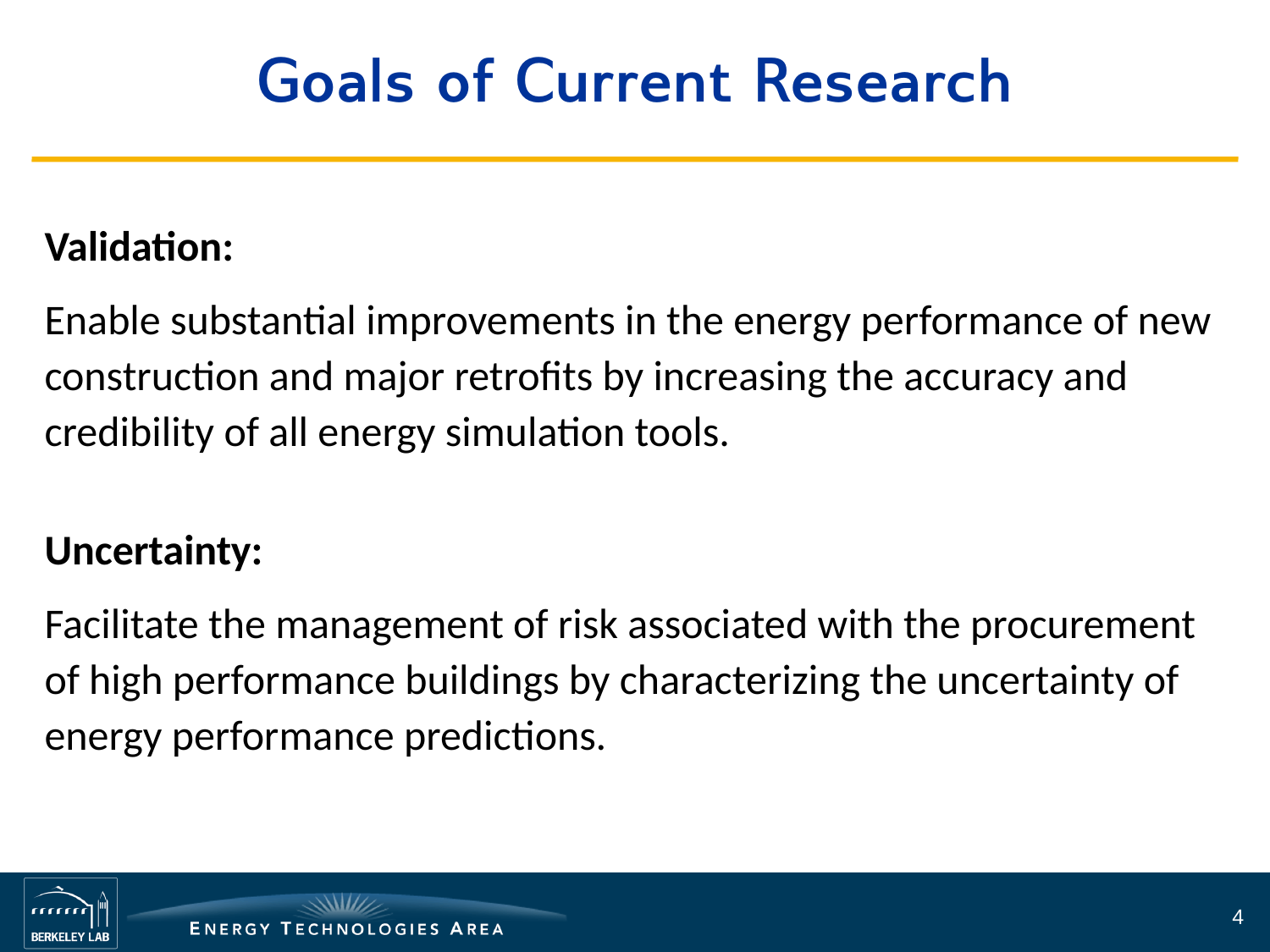

# Goals of Current Research
Validation:
Enable substantial improvements in the energy performance of new construction and major retrofits by increasing the accuracy and credibility of all energy simulation tools.

Uncertainty:
Facilitate the management of risk associated with the procurement of high performance buildings by characterizing the uncertainty of energy performance predictions.
4